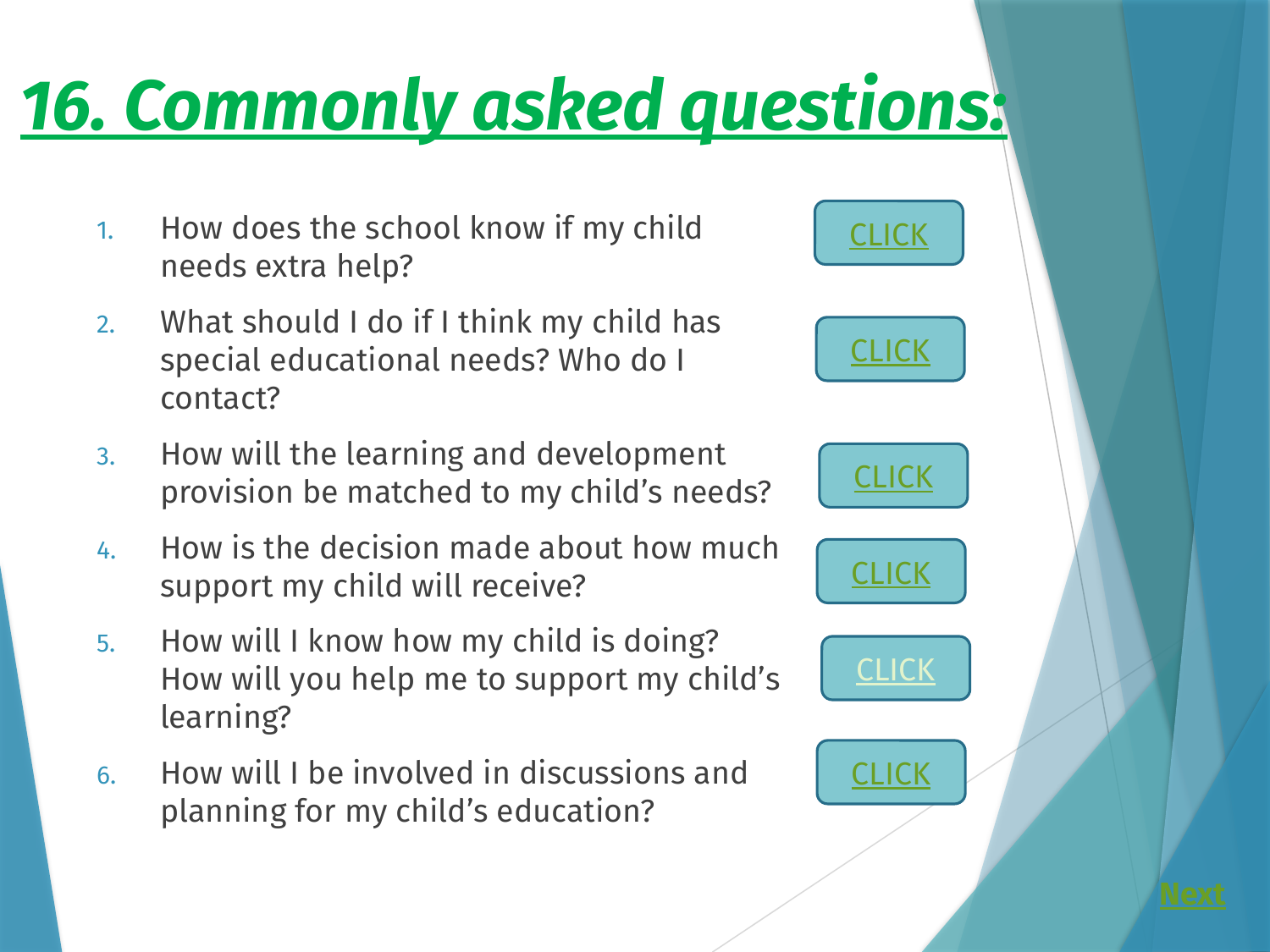

# 16. Commonly asked questions:
How does the school know if my child needs extra help?
What should I do if I think my child has special educational needs? Who do I contact?
How will the learning and development provision be matched to my child’s needs?
How is the decision made about how much support my child will receive?
How will I know how my child is doing?  How will you help me to support my child’s learning?
How will I be involved in discussions and planning for my child’s education?

CLICK
CLICK
CLICK
CLICK
CLICK
CLICK
Next